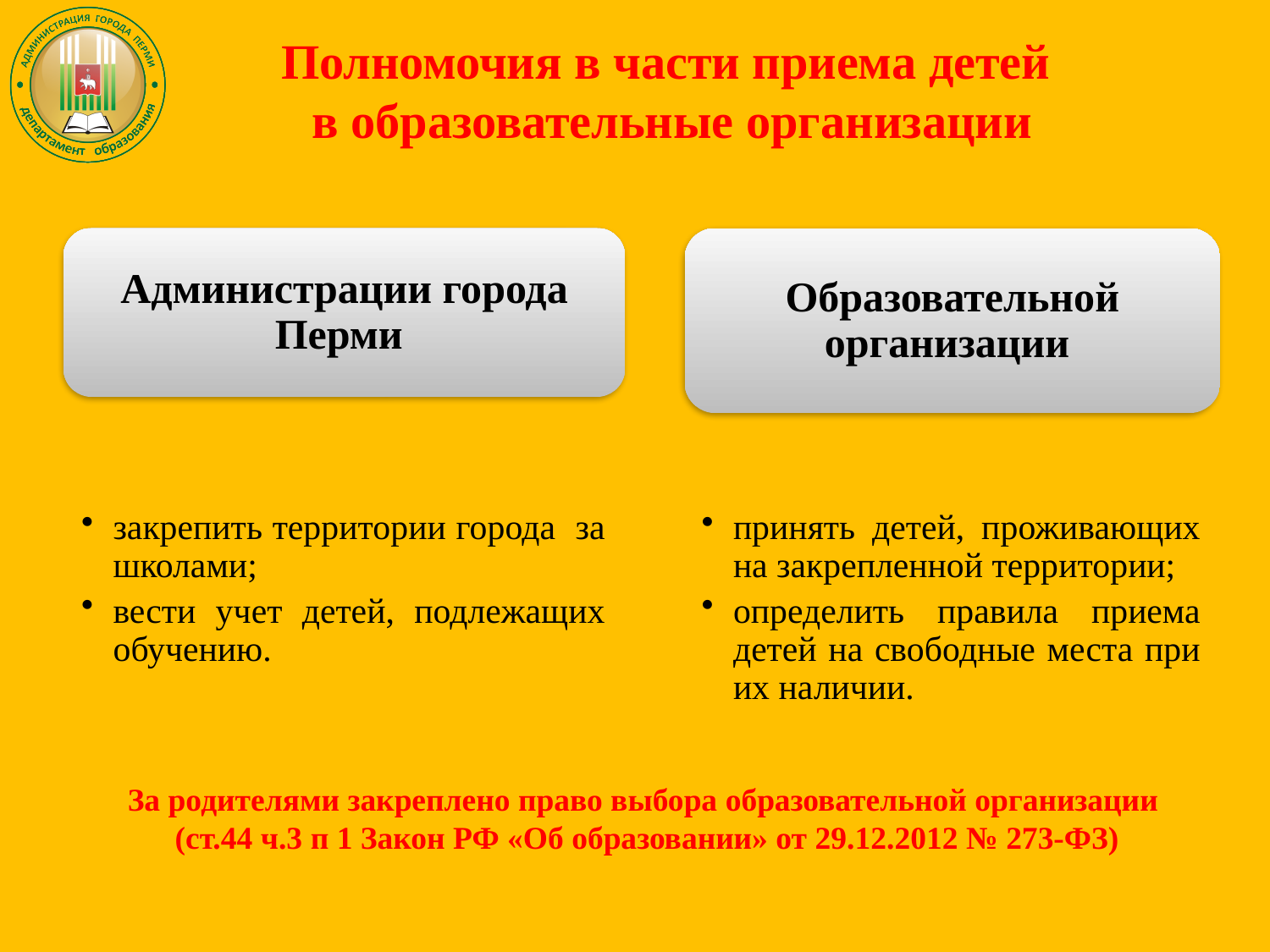

# Полномочия в части приема детей в образовательные организации
Администрации города Перми
закрепить территории города  за школами;
вести учет детей, подлежащих обучению.
Образовательной организации
принять детей, проживающих на закрепленной территории;
определить правила приема детей на свободные места при их наличии.
За родителями закреплено право выбора образовательной организации
(ст.44 ч.3 п 1 Закон РФ «Об образовании» от 29.12.2012 № 273-ФЗ)